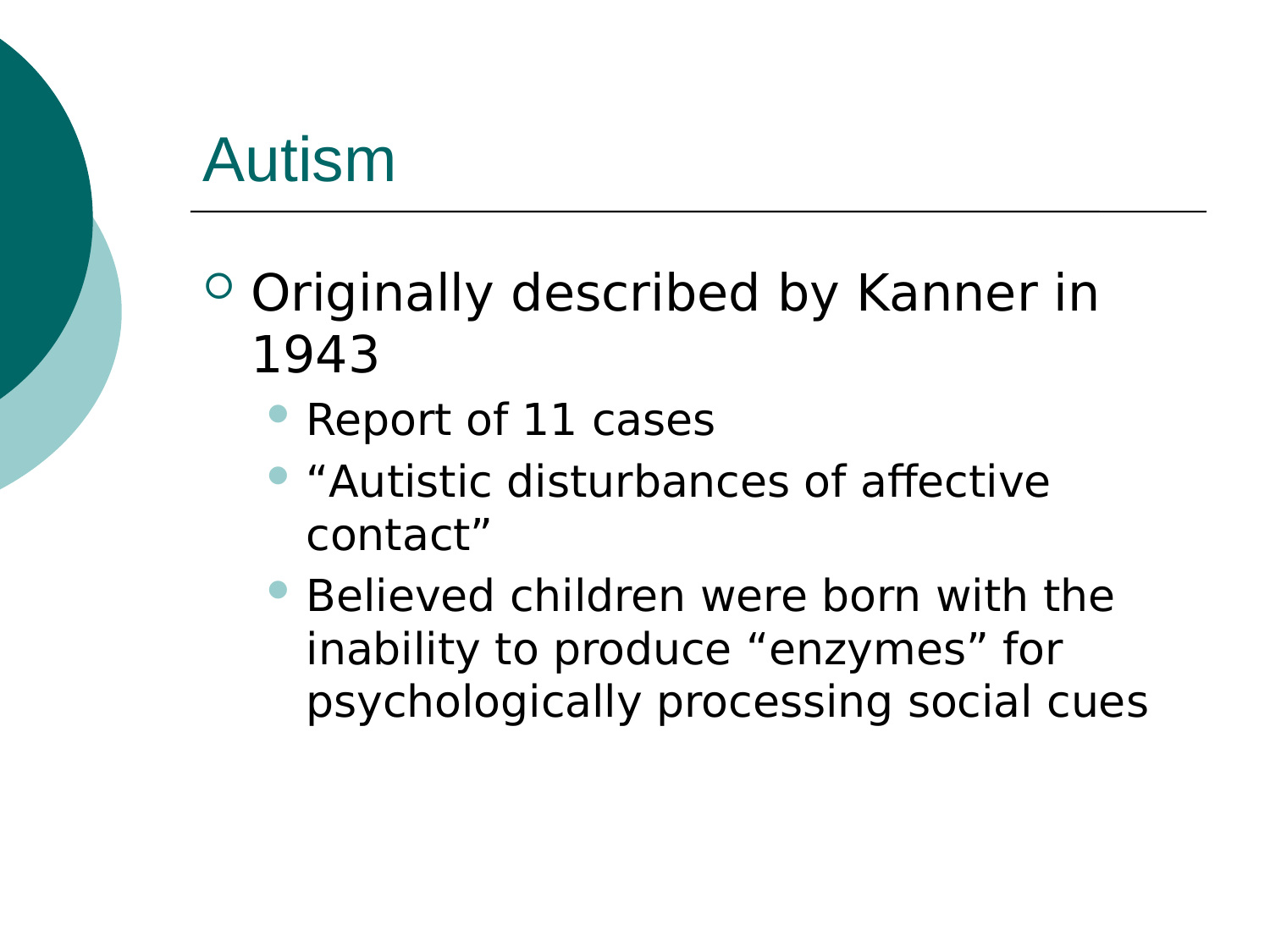

# Autism
Originally described by Kanner in 1943
Report of 11 cases
“Autistic disturbances of affective contact”
Believed children were born with the inability to produce “enzymes” for psychologically processing social cues